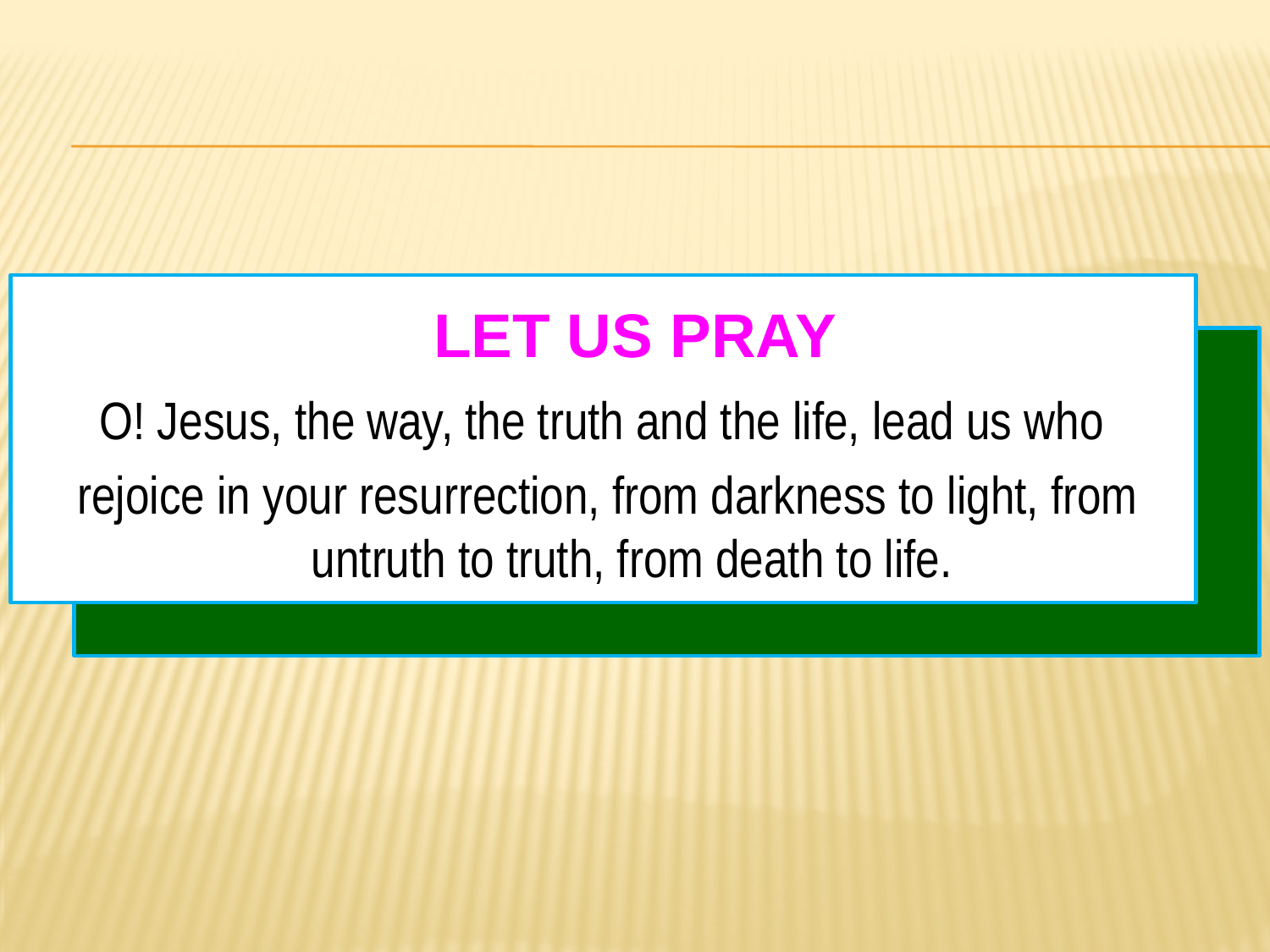

# Let us pray

O! Jesus, the way, the truth and the life, lead us who
rejoice in your resurrection, from darkness to light, from untruth to truth, from death to life.